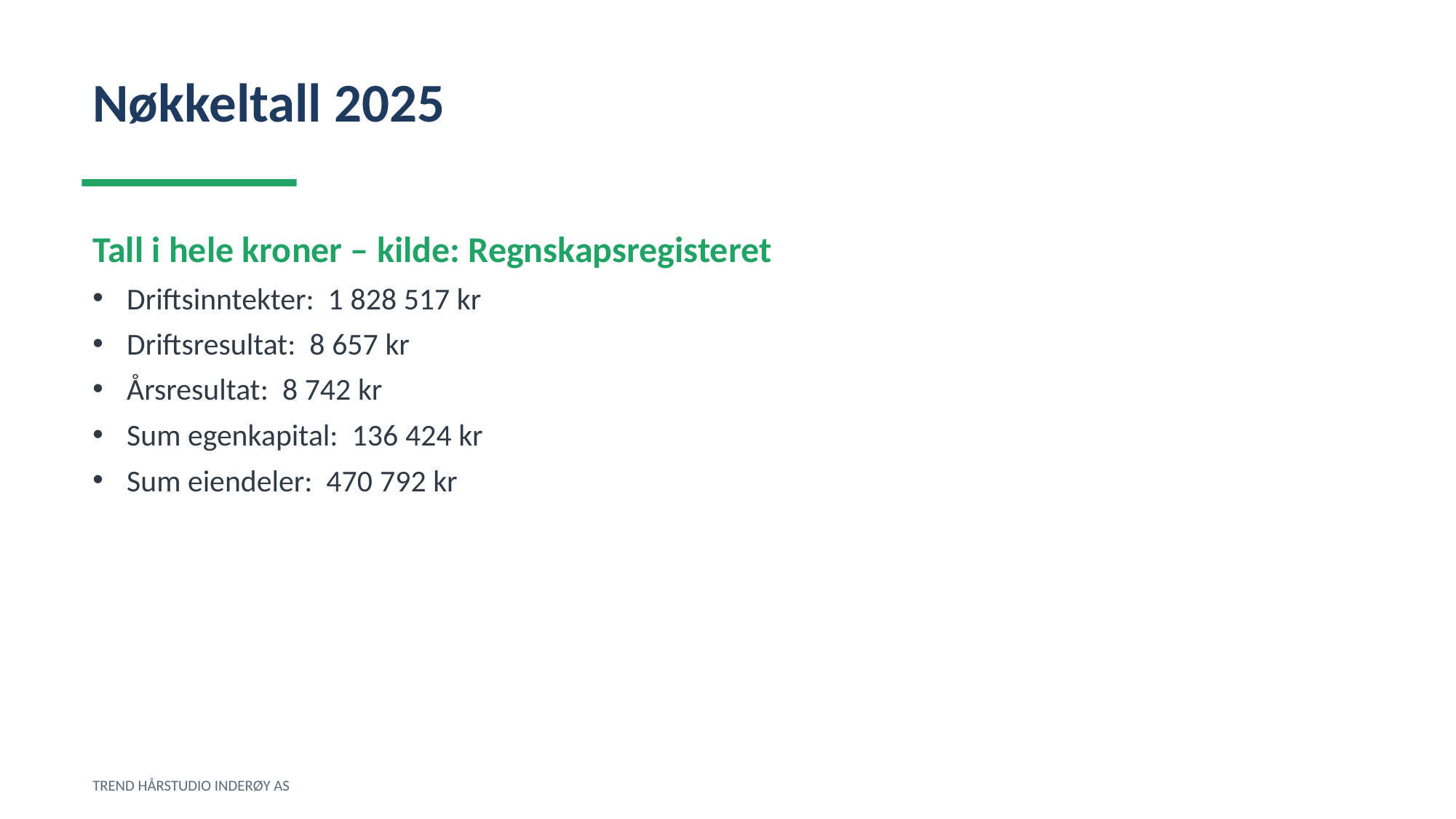

Nøkkeltall 2025

Tall i hele kroner – kilde: Regnskapsregisteret
Driftsinntekter:  1 828 517 kr
Driftsresultat:  8 657 kr
Årsresultat:  8 742 kr
Sum egenkapital:  136 424 kr
Sum eiendeler:  470 792 kr
TREND HÅRSTUDIO INDERØY AS